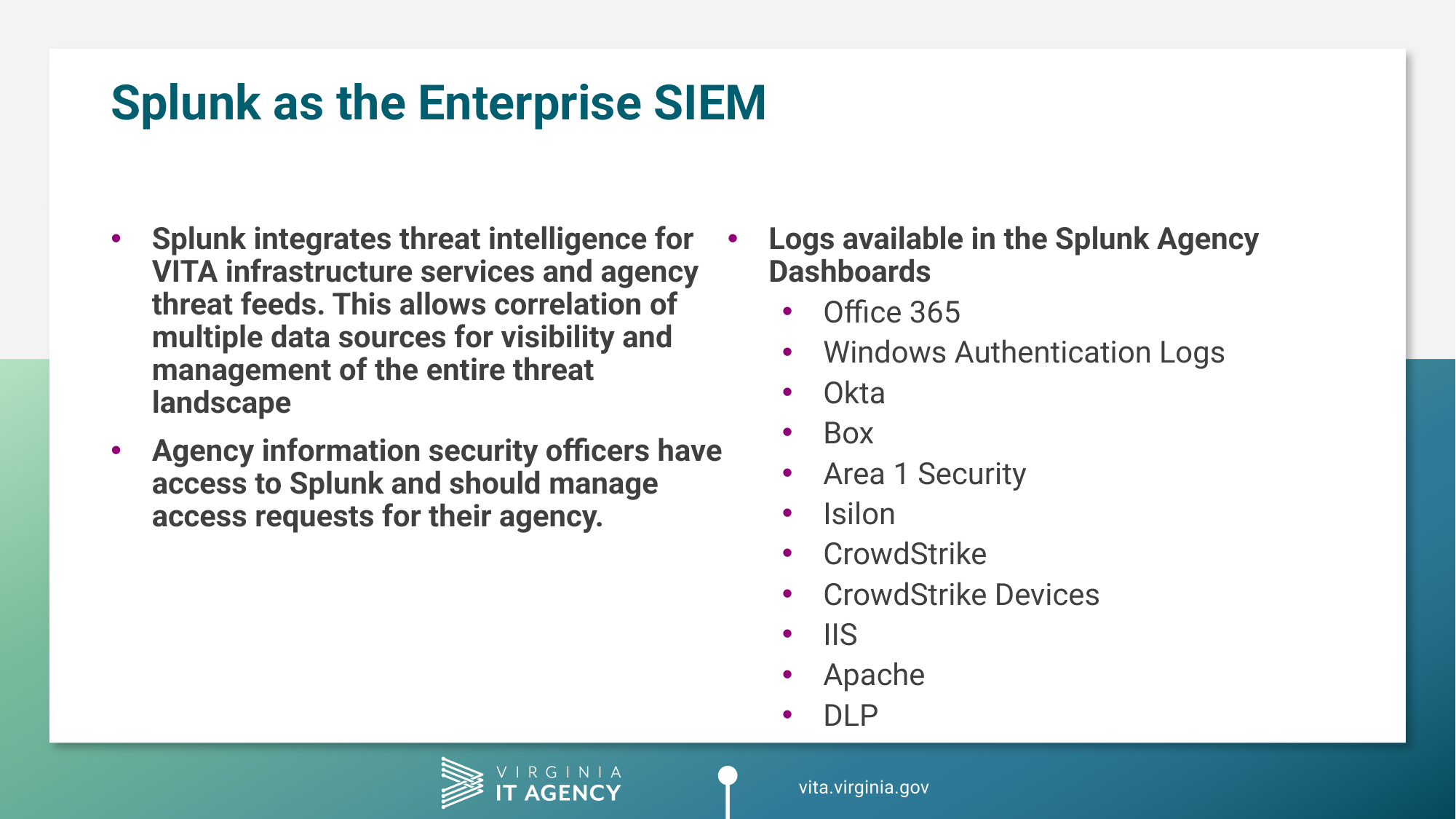

# Splunk as the Enterprise SIEM
Splunk integrates threat intelligence for VITA infrastructure services and agency threat feeds. This allows correlation of multiple data sources for visibility and management of the entire threat landscape
Agency information security officers have access to Splunk and should manage access requests for their agency.

Logs available in the Splunk Agency Dashboards
Office 365
Windows Authentication Logs
Okta
Box
Area 1 Security
Isilon
CrowdStrike
CrowdStrike Devices
IIS
Apache
DLP